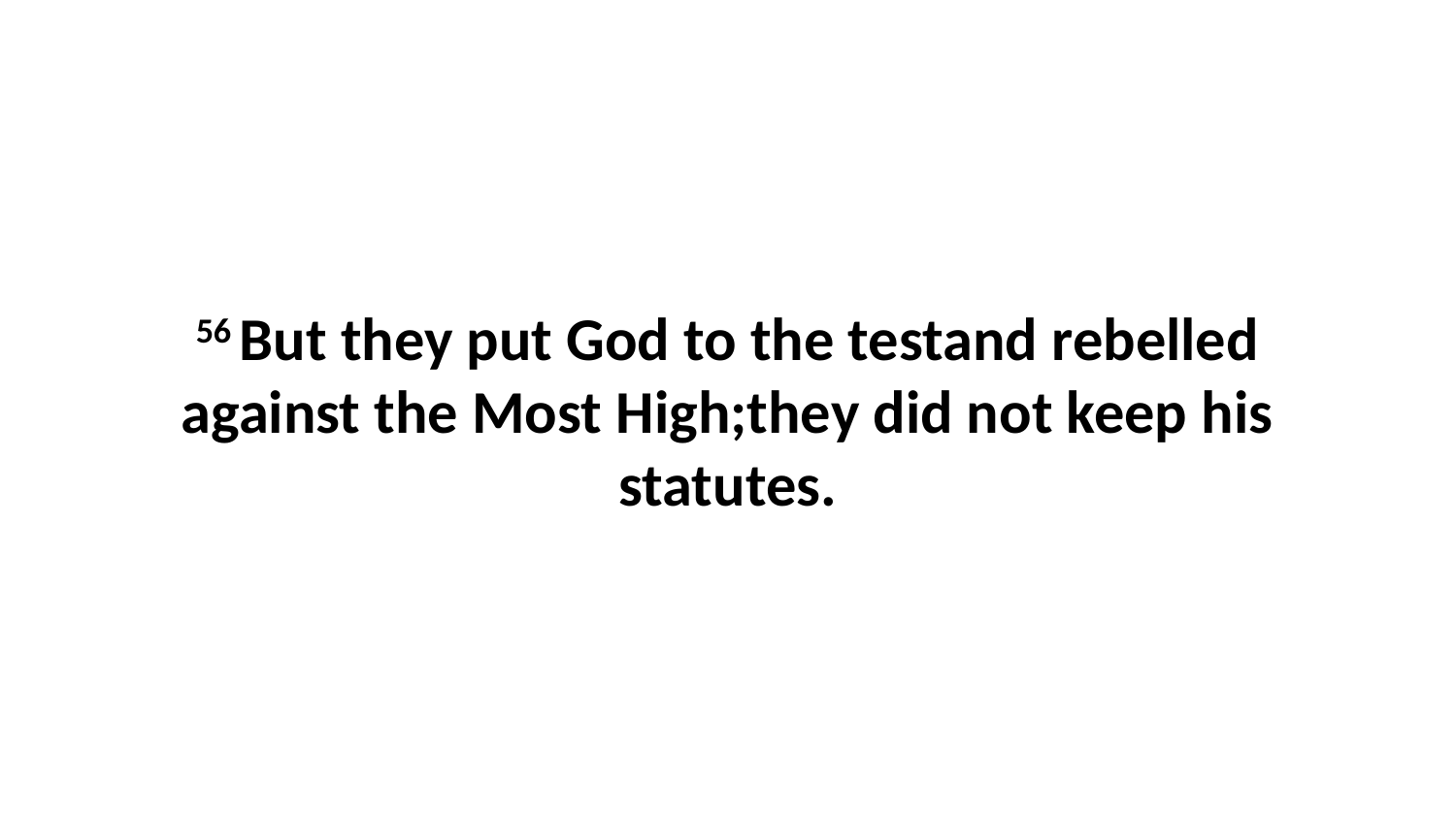

56 But they put God to the testand rebelled against the Most High;they did not keep his statutes.